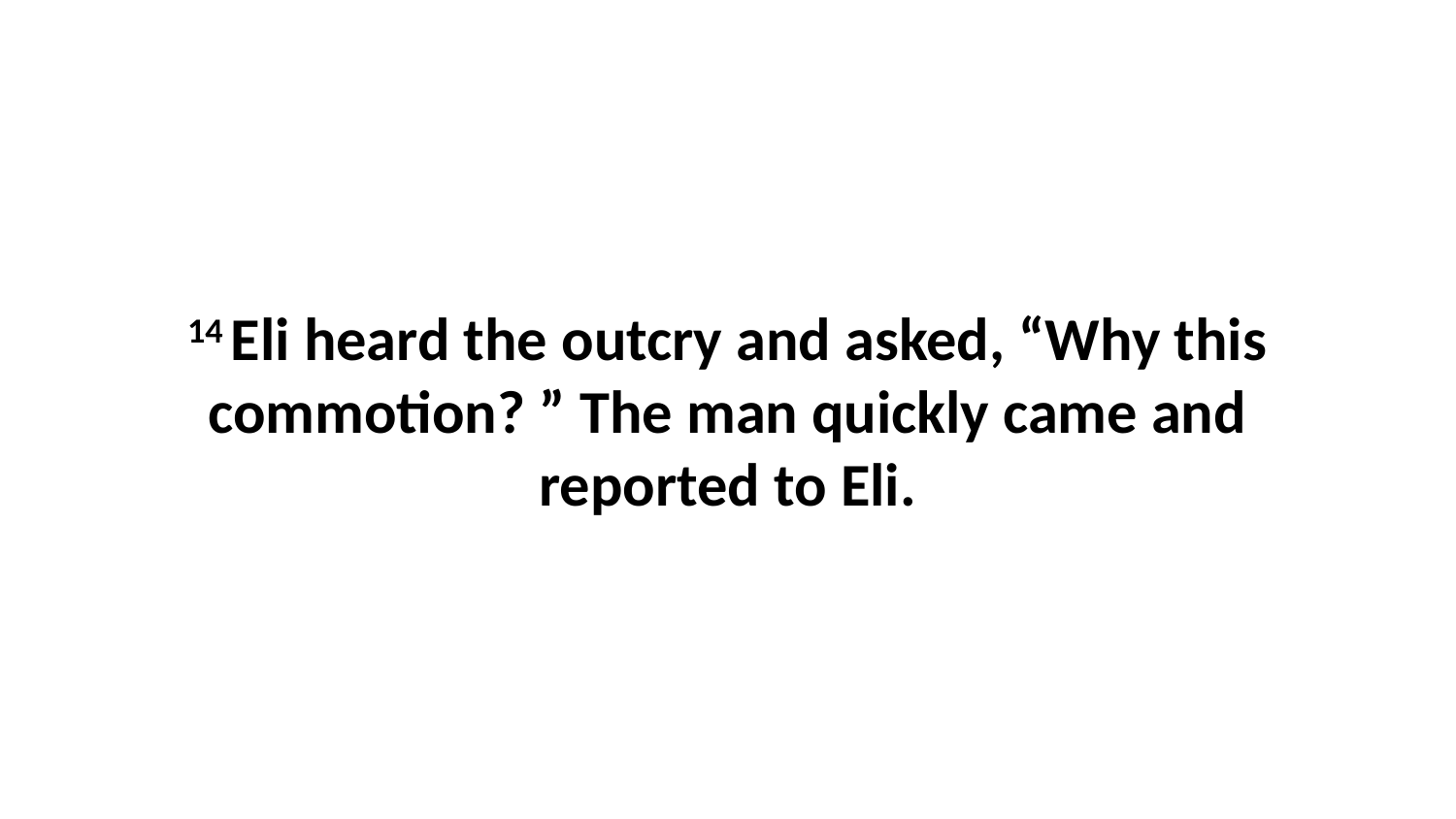

14 Eli heard the outcry and asked, “Why this commotion? ” The man quickly came and reported to Eli.